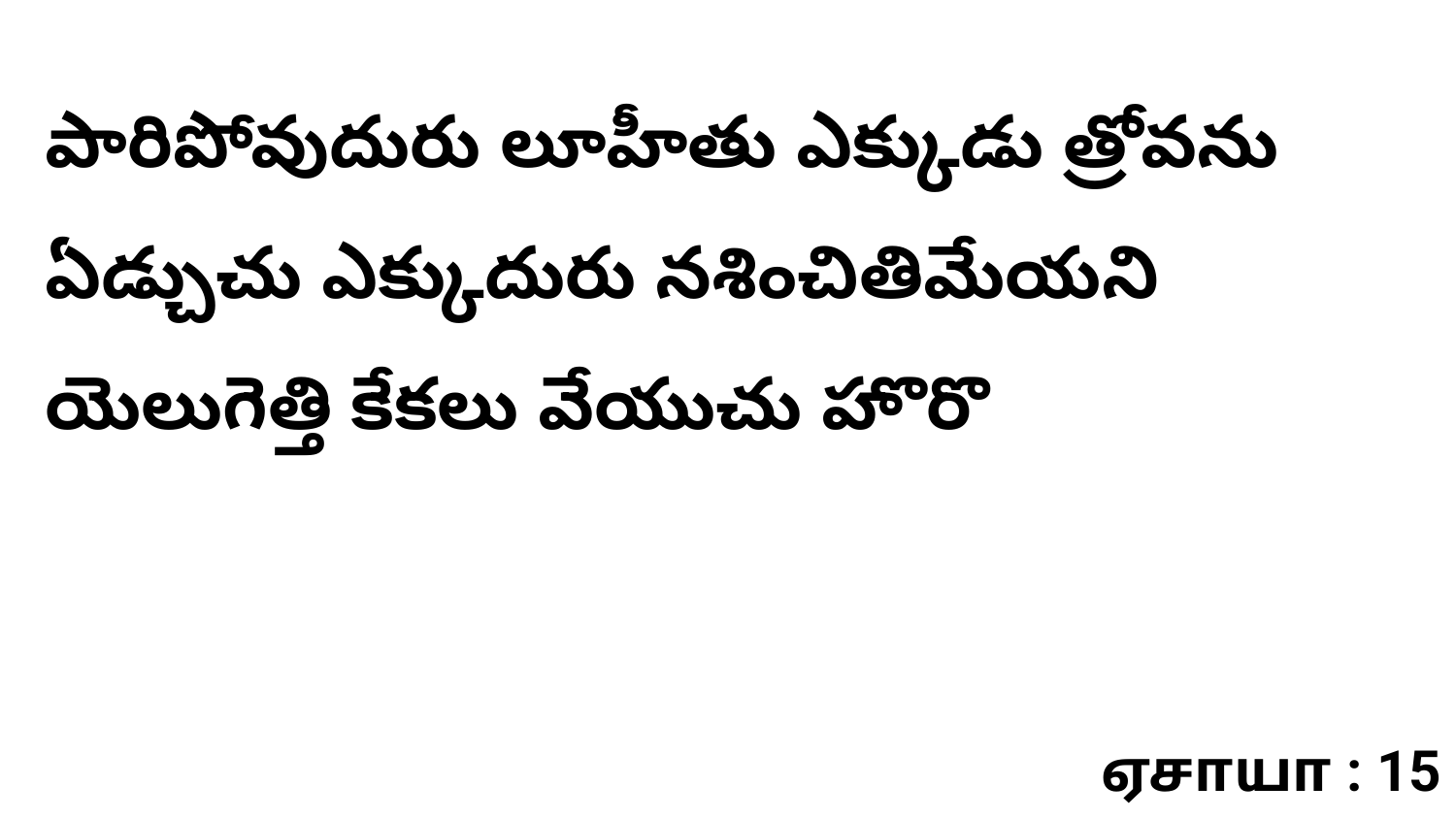

పారిపోవుదురు లూహీతు ఎక్కుడు త్రోవను ఏడ్చుచు ఎక్కుదురు నశించితిమేయని యెలుగెత్తి కేకలు వేయుచు హొరొ
ஏசாயா : 15